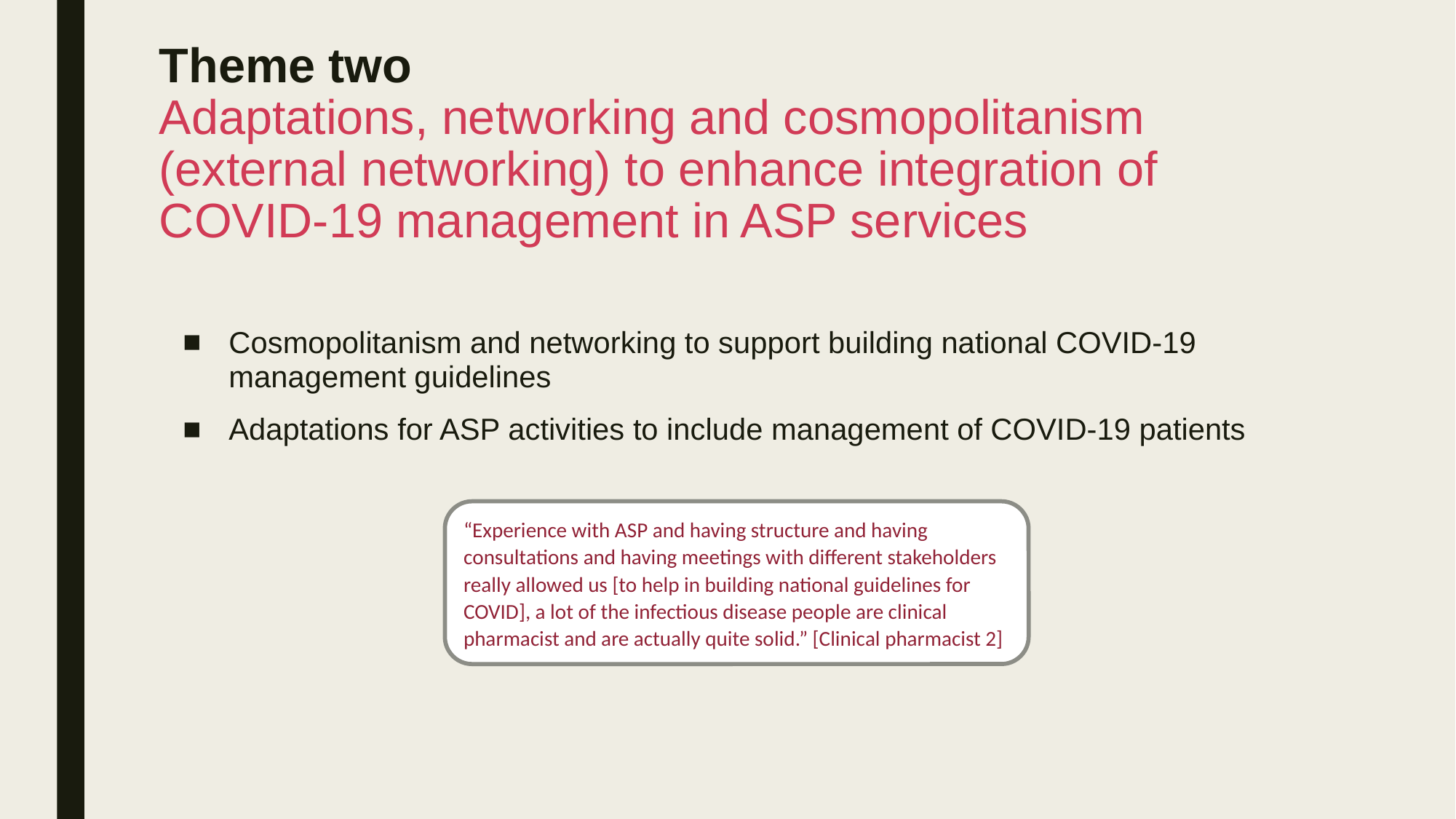

# Theme two Adaptations, networking and cosmopolitanism (external networking) to enhance integration of COVID-19 management in ASP services
Cosmopolitanism and networking to support building national COVID-19 management guidelines
Adaptations for ASP activities to include management of COVID-19 patients
“Experience with ASP and having structure and having consultations and having meetings with different stakeholders really allowed us [to help in building national guidelines for COVID], a lot of the infectious disease people are clinical pharmacist and are actually quite solid.” [Clinical pharmacist 2]